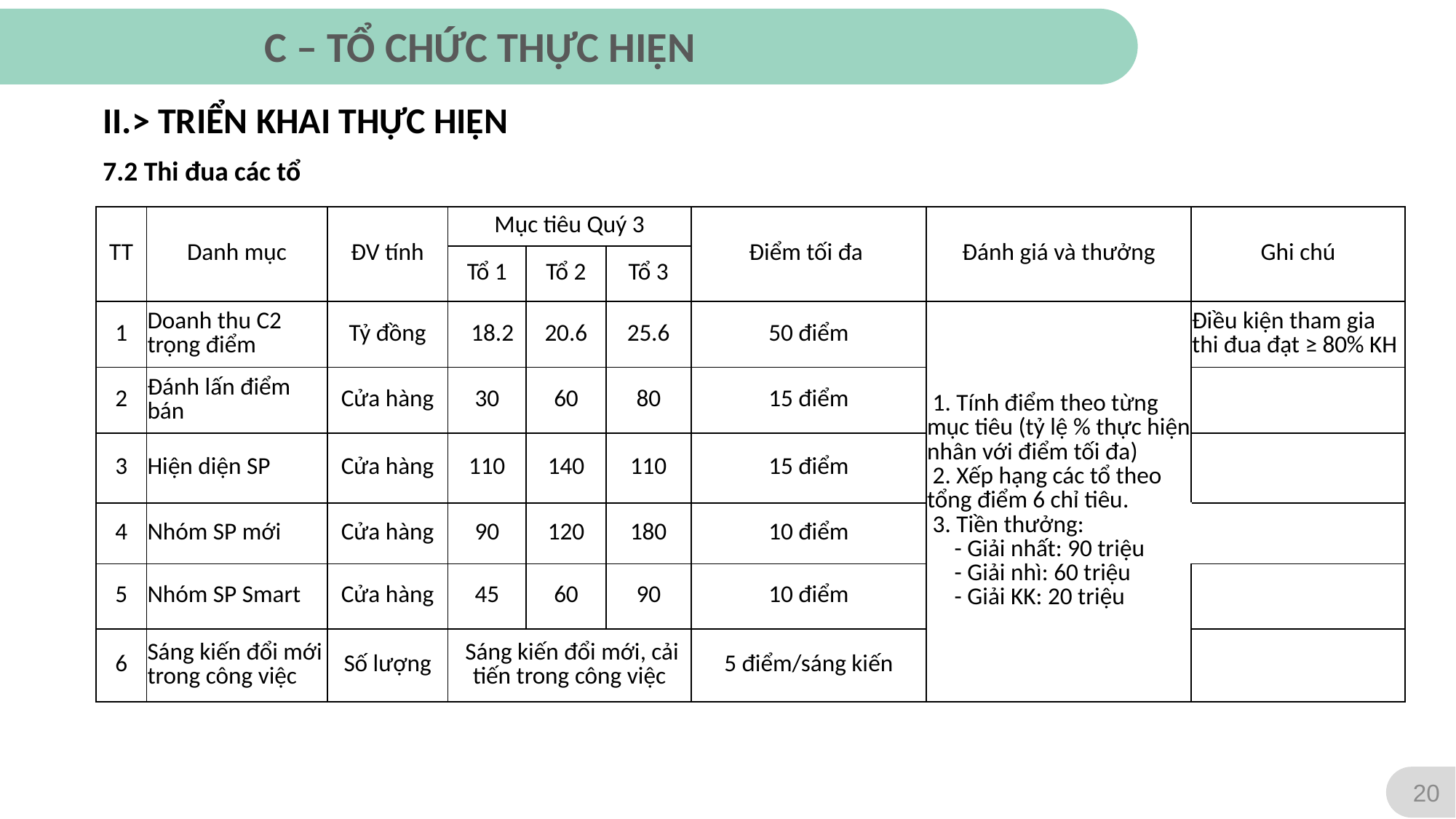

C – TỔ CHỨC THỰC HIỆN
II.> TRIỂN KHAI THỰC HIỆN
7.2 Thi đua các tổ
| TT | Danh mục | ĐV tính | Mục tiêu Quý 3 |  |  | Điểm tối đa | Đánh giá và thưởng | Ghi chú |
| --- | --- | --- | --- | --- | --- | --- | --- | --- |
|  |  |  | Tổ 1 | Tổ 2 | Tổ 3 |  |  |  |
| 1 | Doanh thu C2 trọng điểm | Tỷ đồng | 18.2 | 20.6 | 25.6 | 50 điểm | 1. Tính điểm theo từng mục tiêu (tỷ lệ % thực hiện nhân với điểm tối đa) 2. Xếp hạng các tổ theo tổng điểm 6 chỉ tiêu. 3. Tiền thưởng: - Giải nhất: 90 triệu - Giải nhì: 60 triệu - Giải KK: 20 triệu | Điều kiện tham gia thi đua đạt ≥ 80% KH |
| 2 | Đánh lấn điểm bán | Cửa hàng | 30 | 60 | 80 | 15 điểm |  |  |
| 3 | Hiện diện SP | Cửa hàng | 110 | 140 | 110 | 15 điểm |  |  |
| 4 | Nhóm SP mới | Cửa hàng | 90 | 120 | 180 | 10 điểm |  |  |
| 5 | Nhóm SP Smart | Cửa hàng | 45 | 60 | 90 | 10 điểm |  |  |
| 6 | Sáng kiến đổi mới trong công việc | Số lượng | Sáng kiến đổi mới, cải tiến trong công việc |  |  | 5 điểm/sáng kiến |  |  |
20